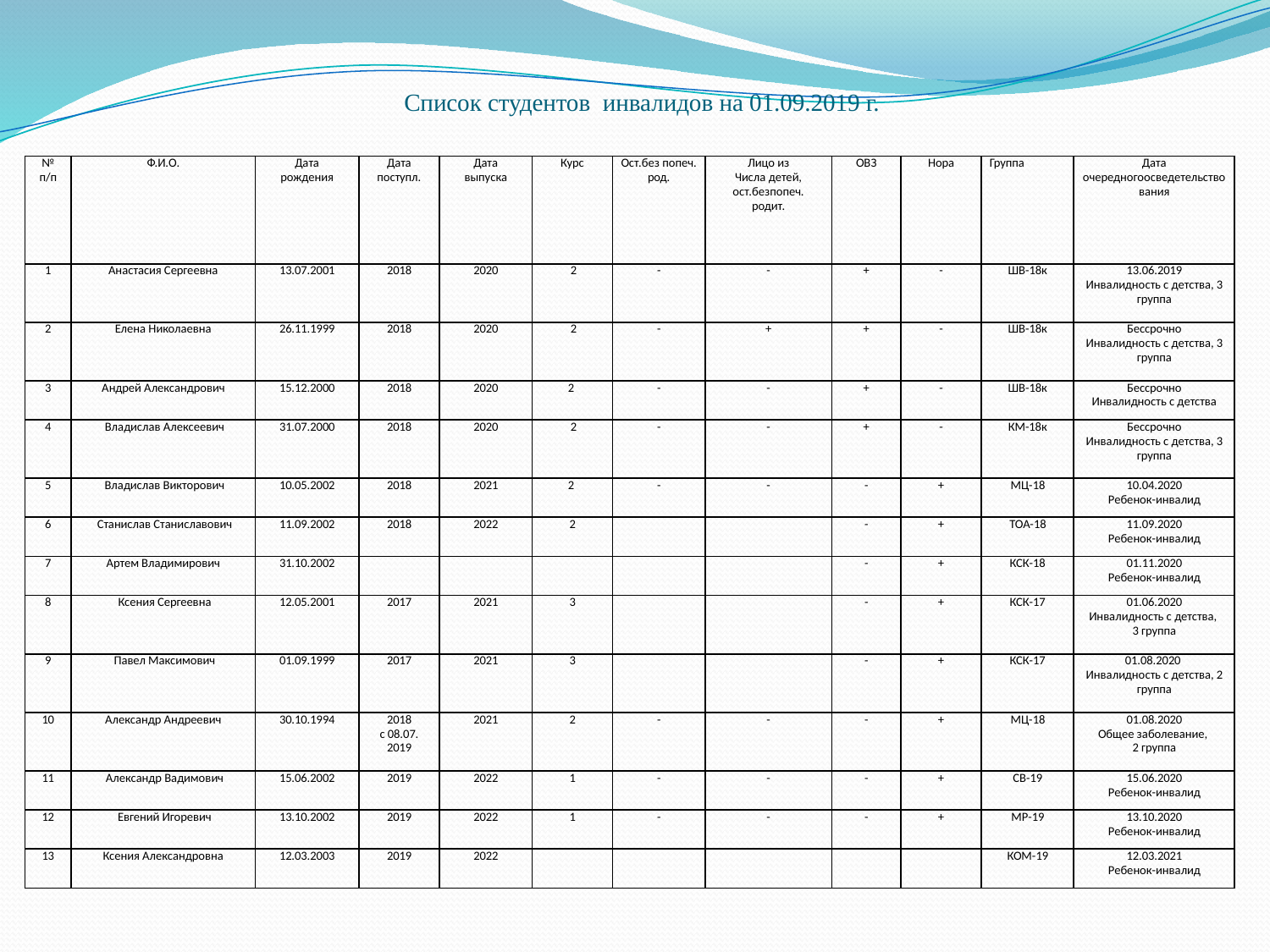

# Список студентов  инвалидов на 01.09.2019 г.
| № п/п | Ф.И.О. | Дата рождения | Дата поступл. | Дата выпуска | Курс | Ост.без попеч. род. | Лицо из Числа детей, ост.безпопеч. родит. | ОВЗ | Нора | Группа | Дата очередногоосведетельствования |
| --- | --- | --- | --- | --- | --- | --- | --- | --- | --- | --- | --- |
| 1 | Анастасия Сергеевна | 13.07.2001 | 2018 | 2020 | 2 | - | - | + | - | ШВ-18к | 13.06.2019 Инвалидность с детства, 3 группа |
| 2 | Елена Николаевна | 26.11.1999 | 2018 | 2020 | 2 | - | + | + | - | ШВ-18к | Бессрочно Инвалидность с детства, 3 группа |
| 3 | Андрей Александрович | 15.12.2000 | 2018 | 2020 | 2 | - | - | + | - | ШВ-18к | Бессрочно Инвалидность с детства |
| 4 | Владислав Алексеевич | 31.07.2000 | 2018 | 2020 | 2 | - | - | + | - | КМ-18к | Бессрочно Инвалидность с детства, 3 группа |
| 5 | Владислав Викторович | 10.05.2002 | 2018 | 2021 | 2 | - | - | - | + | МЦ-18 | 10.04.2020 Ребенок-инвалид |
| 6 | Станислав Станиславович | 11.09.2002 | 2018 | 2022 | 2 |  |  | - | + | ТОА-18 | 11.09.2020 Ребенок-инвалид |
| 7 | Артем Владимирович | 31.10.2002 |  |  |  |  |  | - | + | КСК-18 | 01.11.2020 Ребенок-инвалид |
| 8 | Ксения Сергеевна | 12.05.2001 | 2017 | 2021 | 3 |  |  | - | + | КСК-17 | 01.06.2020 Инвалидность с детства, 3 группа |
| 9 | Павел Максимович | 01.09.1999 | 2017 | 2021 | 3 |  |  | - | + | КСК-17 | 01.08.2020 Инвалидность с детства, 2 группа |
| 10 | Александр Андреевич | 30.10.1994 | 2018 с 08.07. 2019 | 2021 | 2 | - | - | - | + | МЦ-18 | 01.08.2020 Общее заболевание, 2 группа |
| 11 | Александр Вадимович | 15.06.2002 | 2019 | 2022 | 1 | - | - | - | + | СВ-19 | 15.06.2020 Ребенок-инвалид |
| 12 | Евгений Игоревич | 13.10.2002 | 2019 | 2022 | 1 | - | - | - | + | МР-19 | 13.10.2020 Ребенок-инвалид |
| 13 | Ксения Александровна | 12.03.2003 | 2019 | 2022 |  |  |  |  |  | КОМ-19 | 12.03.2021 Ребенок-инвалид |